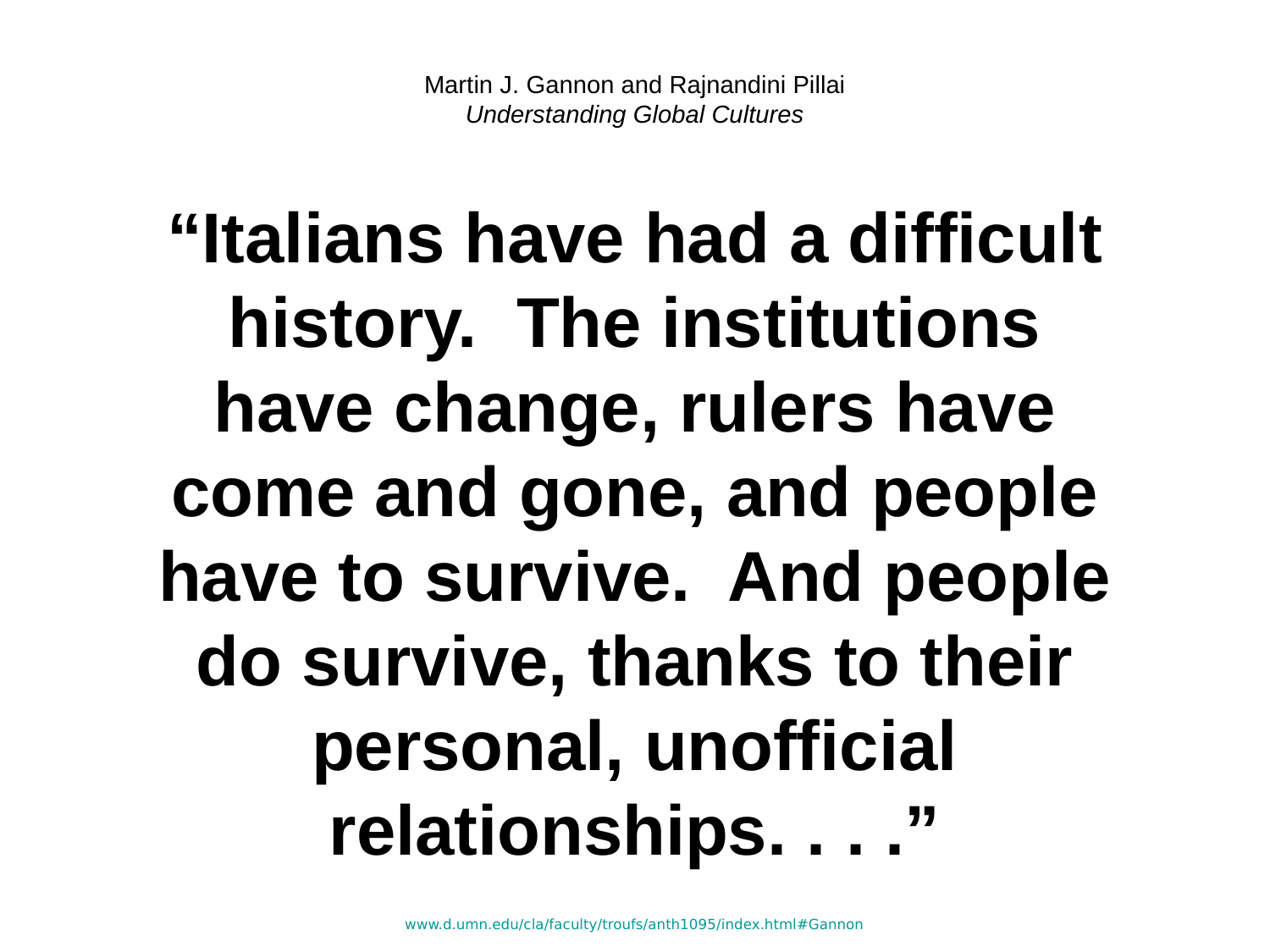

# Martin J. Gannon and Rajnandini Pillai Understanding Global Cultures
“Italians have had a difficult history.  The institutions have change, rulers have come and gone, and people have to survive.  And people do survive, thanks to their personal, unofficial relationships. . . .”
www.d.umn.edu/cla/faculty/troufs/anth1095/index.html#Gannon